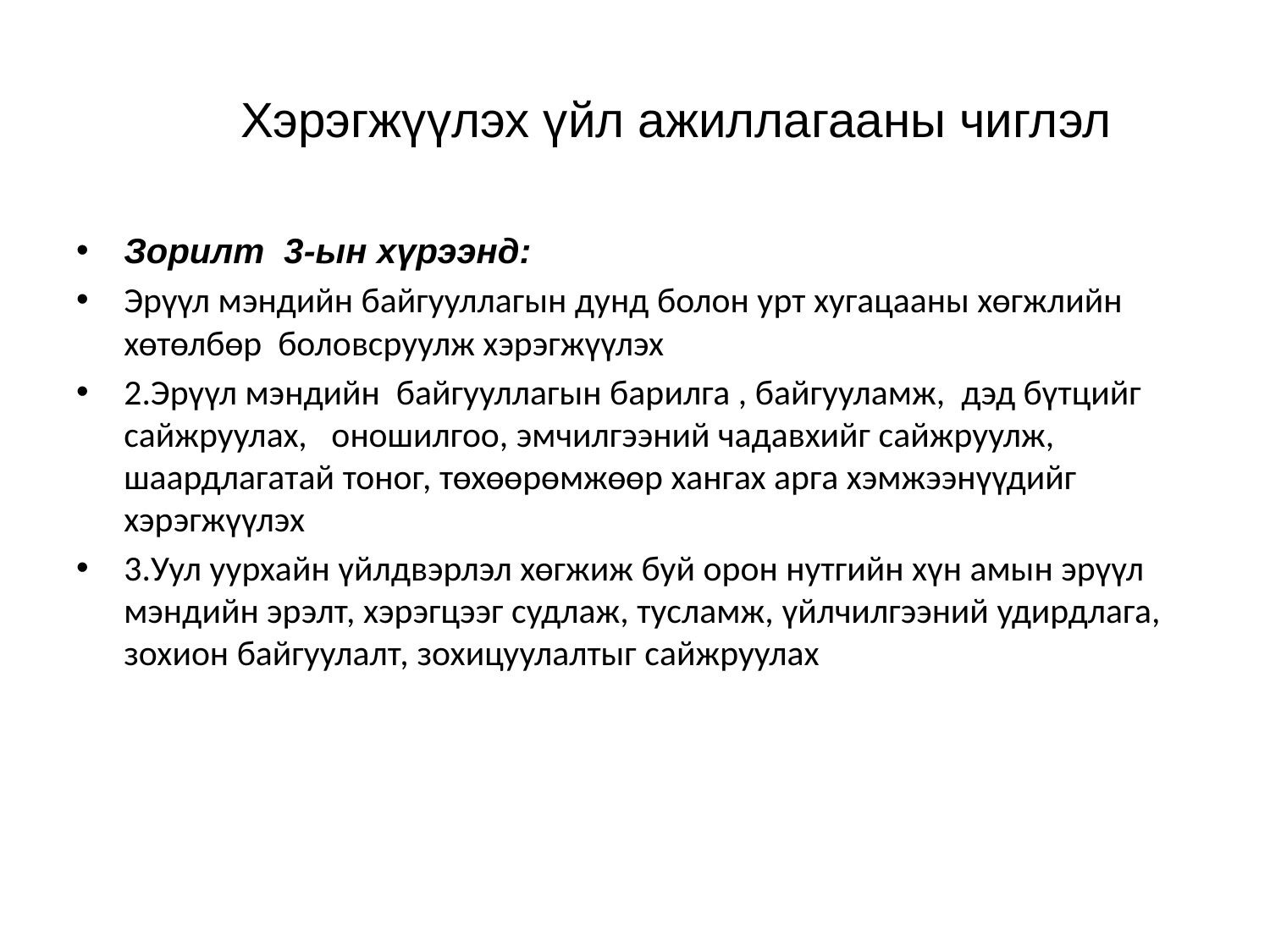

# Хэрэгжүүлэх үйл ажиллагааны чиглэл
Зорилт  3-ын хүрээнд:
Эрүүл мэндийн байгууллагын дунд болон урт хугацааны хөгжлийн хөтөлбөр  боловсруулж хэрэгжүүлэх
2.Эрүүл мэндийн  байгууллагын барилга , байгууламж,  дэд бүтцийг сайжруулах,   оношилгоо, эмчилгээний чадавхийг сайжруулж, шаардлагатай тоног, төхөөрөмжөөр хангах арга хэмжээнүүдийг хэрэгжүүлэх
3.Уул уурхайн үйлдвэрлэл хөгжиж буй орон нутгийн хүн амын эрүүл мэндийн эрэлт, хэрэгцээг судлаж, тусламж, үйлчилгээний удирдлага,  зохион байгуулалт, зохицуулалтыг сайжруулах